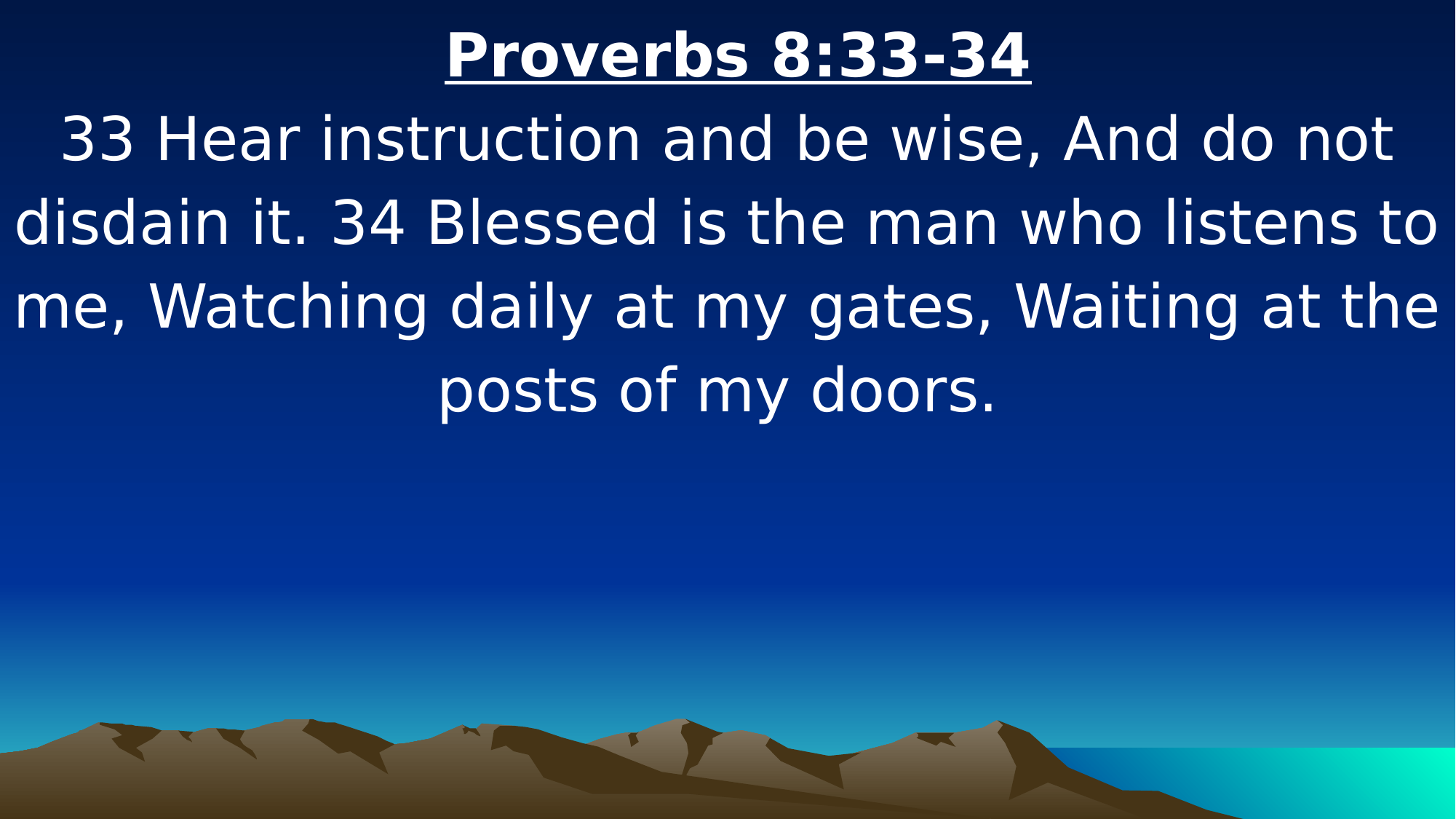

Proverbs 8:33-34
33 Hear instruction and be wise, And do not disdain it. 34 Blessed is the man who listens to me, Watching daily at my gates, Waiting at the posts of my doors.